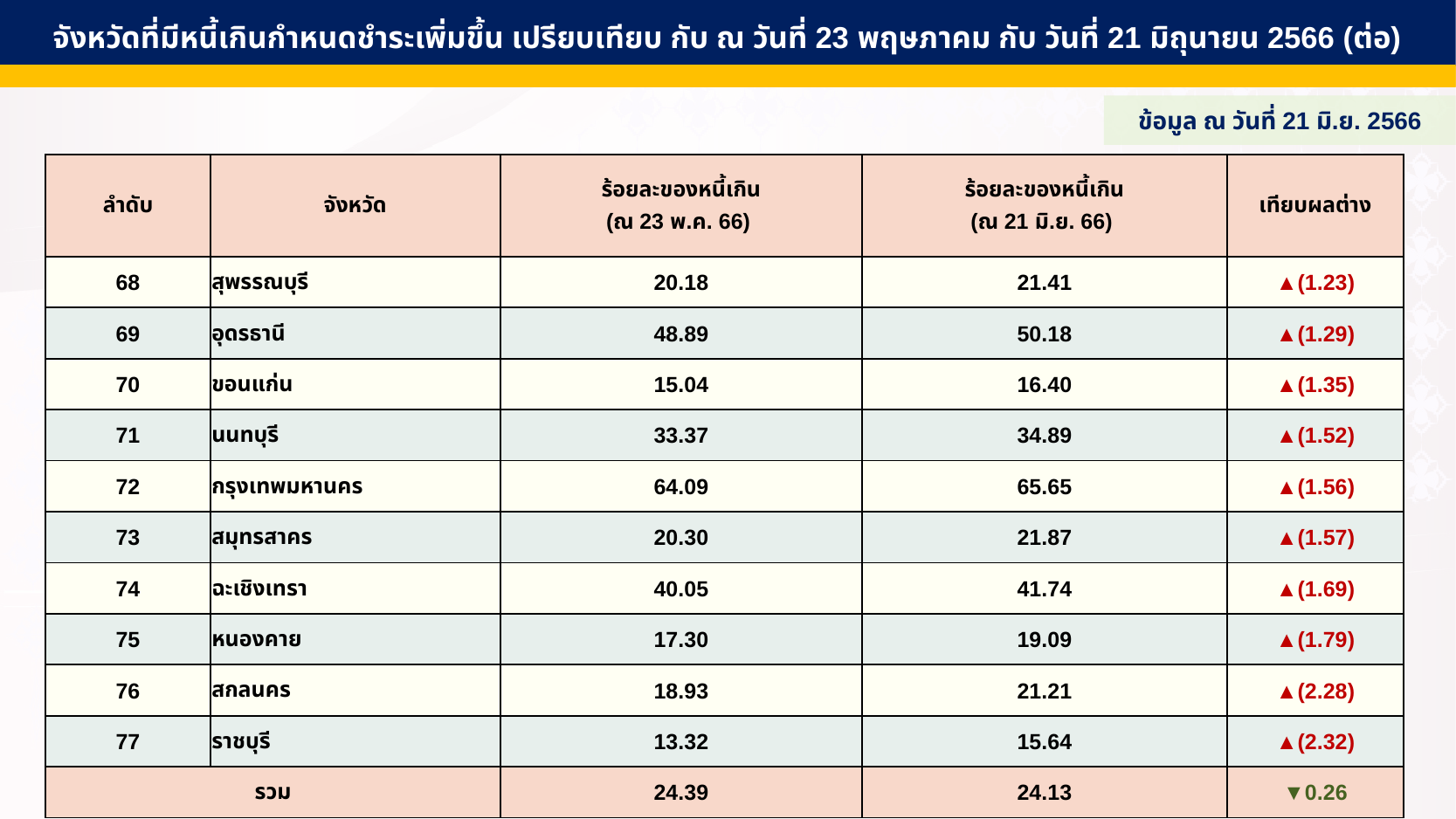

จังหวัดที่มีหนี้เกินกำหนดชำระเพิ่มขึ้น เปรียบเทียบ กับ ณ วันที่ 23 พฤษภาคม กับ วันที่ 21 มิถุนายน 2566 (ต่อ)

ข้อมูล ณ วันที่ 21 มิ.ย. 2566
| ลำดับ | จังหวัด | ร้อยละของหนี้เกิน (ณ 23 พ.ค. 66) | ร้อยละของหนี้เกิน (ณ 21 มิ.ย. 66) | เทียบผลต่าง |
| --- | --- | --- | --- | --- |
| 68 | สุพรรณบุรี | 20.18 | 21.41 | ▲(1.23) |
| 69 | อุดรธานี | 48.89 | 50.18 | ▲(1.29) |
| 70 | ขอนแก่น | 15.04 | 16.40 | ▲(1.35) |
| 71 | นนทบุรี | 33.37 | 34.89 | ▲(1.52) |
| 72 | กรุงเทพมหานคร | 64.09 | 65.65 | ▲(1.56) |
| 73 | สมุทรสาคร | 20.30 | 21.87 | ▲(1.57) |
| 74 | ฉะเชิงเทรา | 40.05 | 41.74 | ▲(1.69) |
| 75 | หนองคาย | 17.30 | 19.09 | ▲(1.79) |
| 76 | สกลนคร | 18.93 | 21.21 | ▲(2.28) |
| 77 | ราชบุรี | 13.32 | 15.64 | ▲(2.32) |
| รวม |  | 24.39 | 24.13 | ▼0.26 |